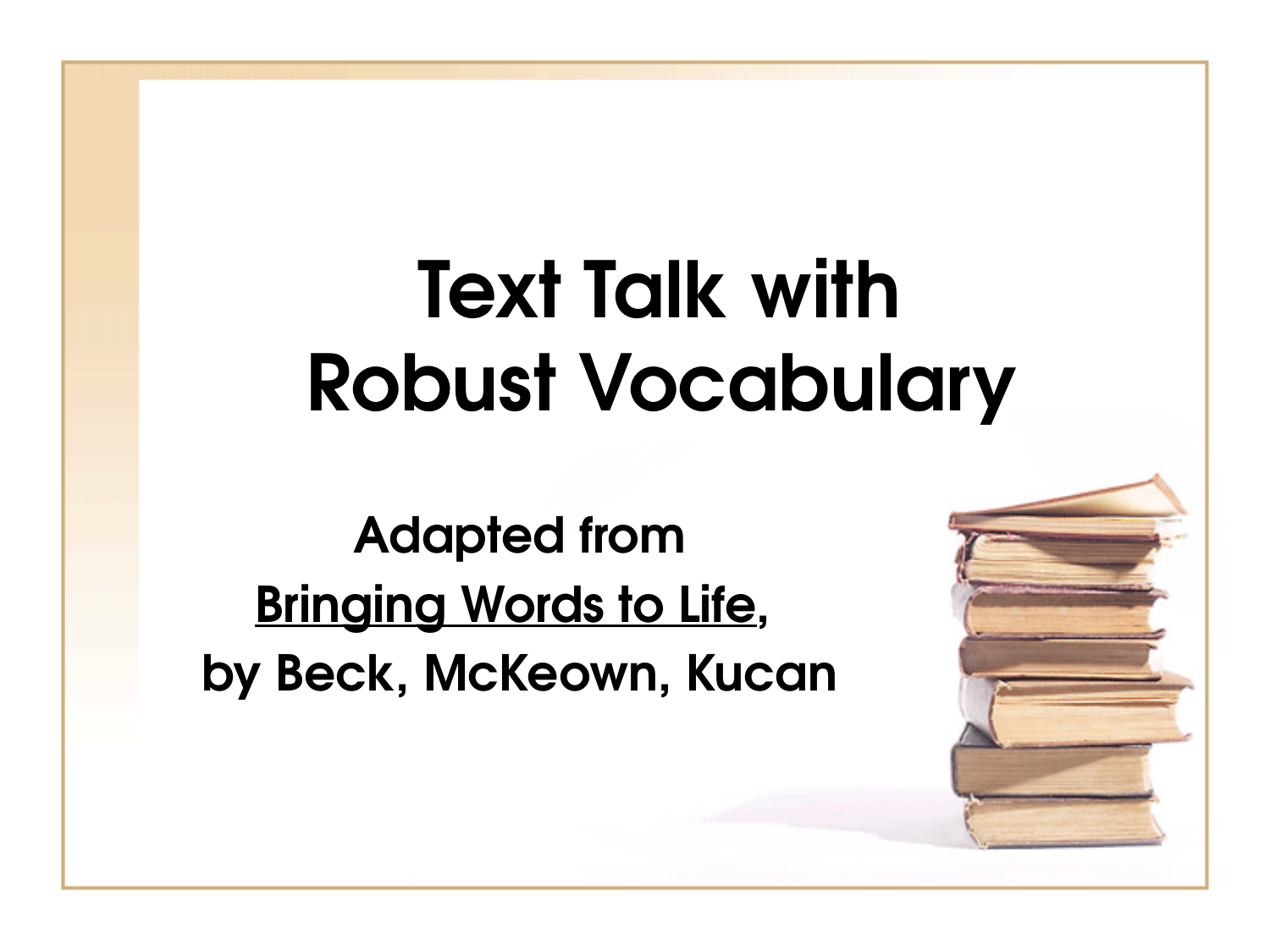

# Text Talk with Robust Vocabulary
Adapted from
Bringing Words to Life,
by Beck, McKeown, Kucan